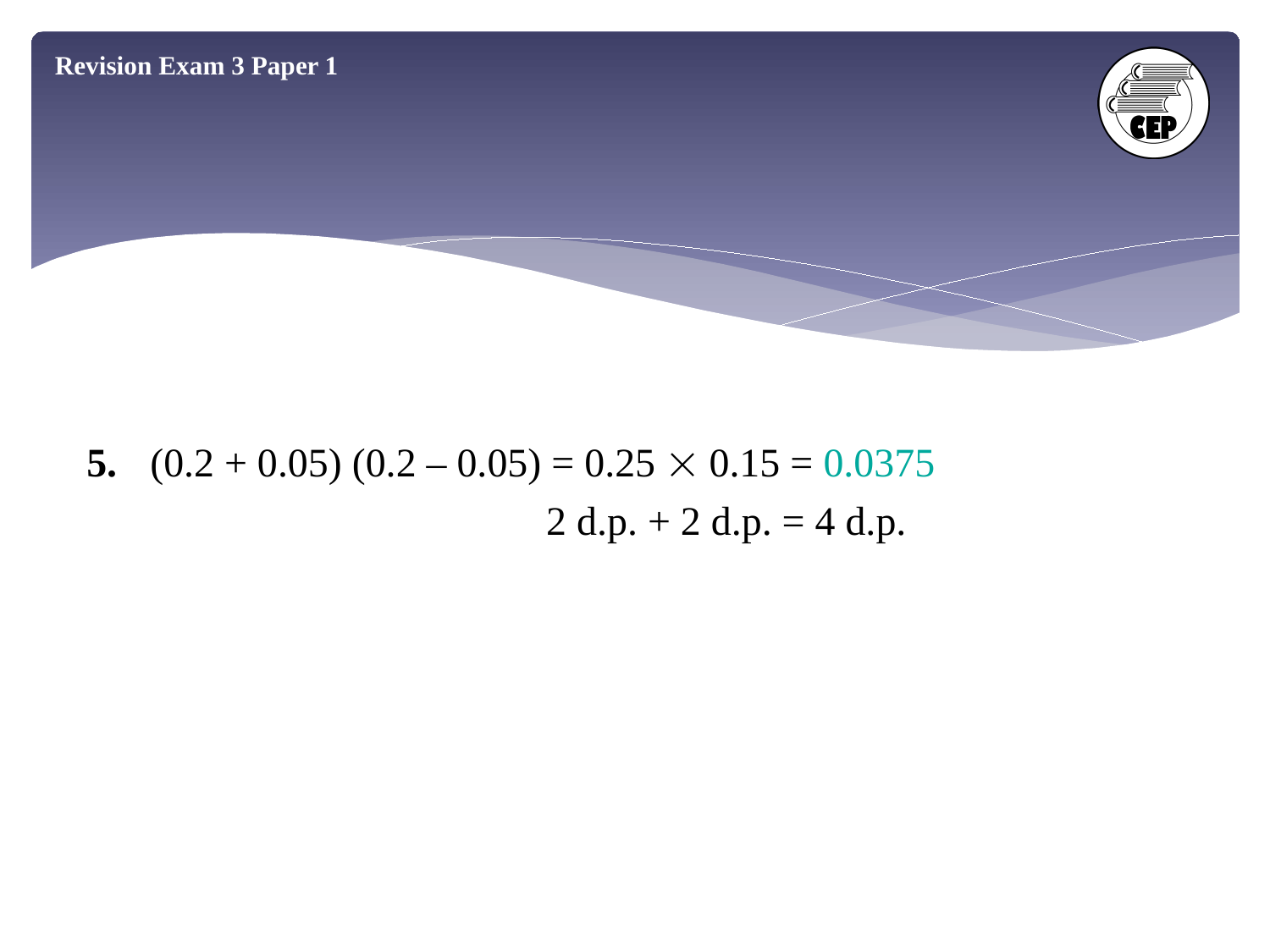

Revision Exam 3 Paper 1
5.
(0.2 + 0.05) (0.2 – 0.05) = 0.25 × 0.15 = 0.0375
2 d.p. + 2 d.p. = 4 d.p.